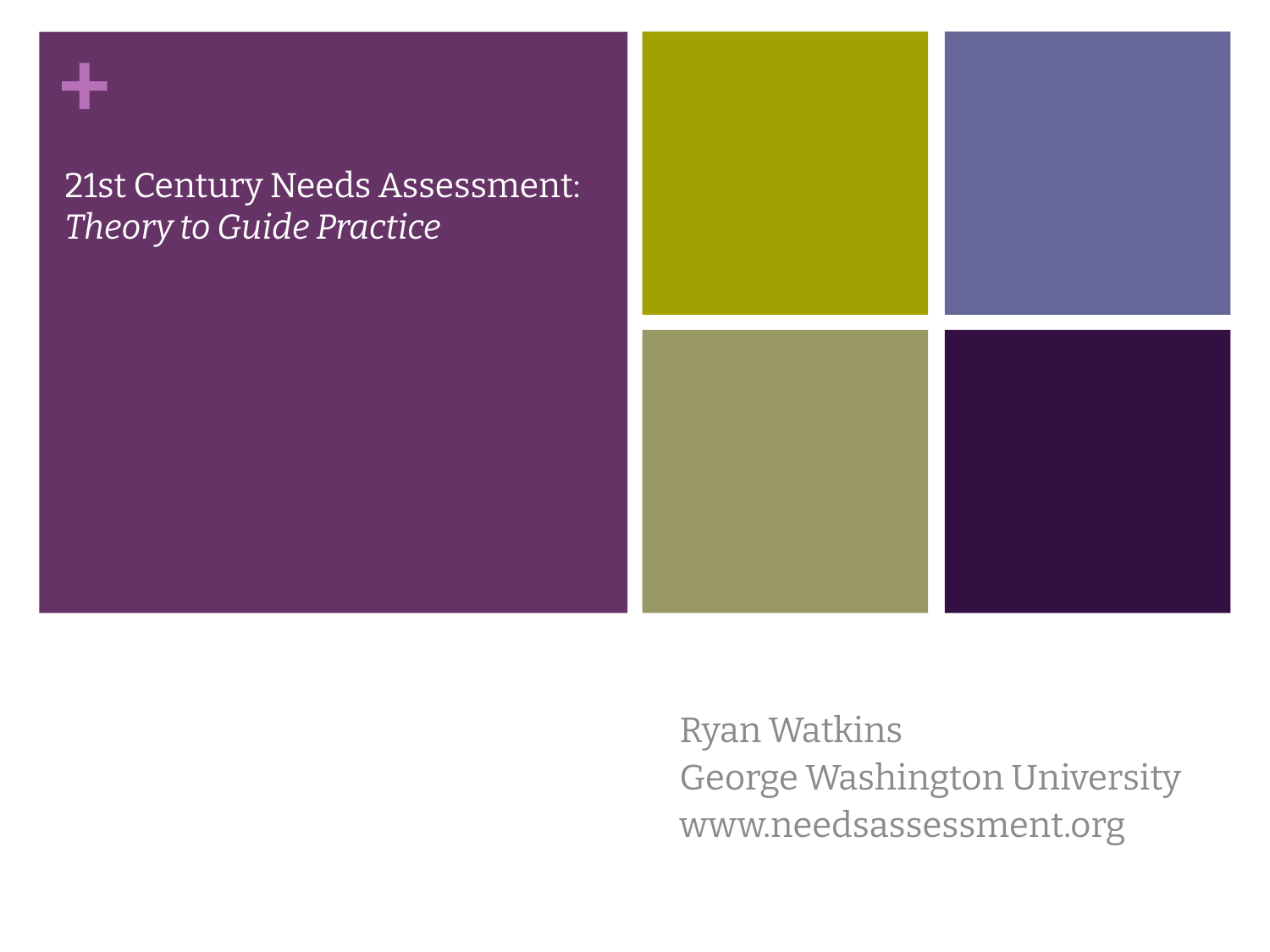

# 21st Century Needs Assessment: Theory to Guide Practice
Ryan Watkins
George Washington University
www.needsassessment.org